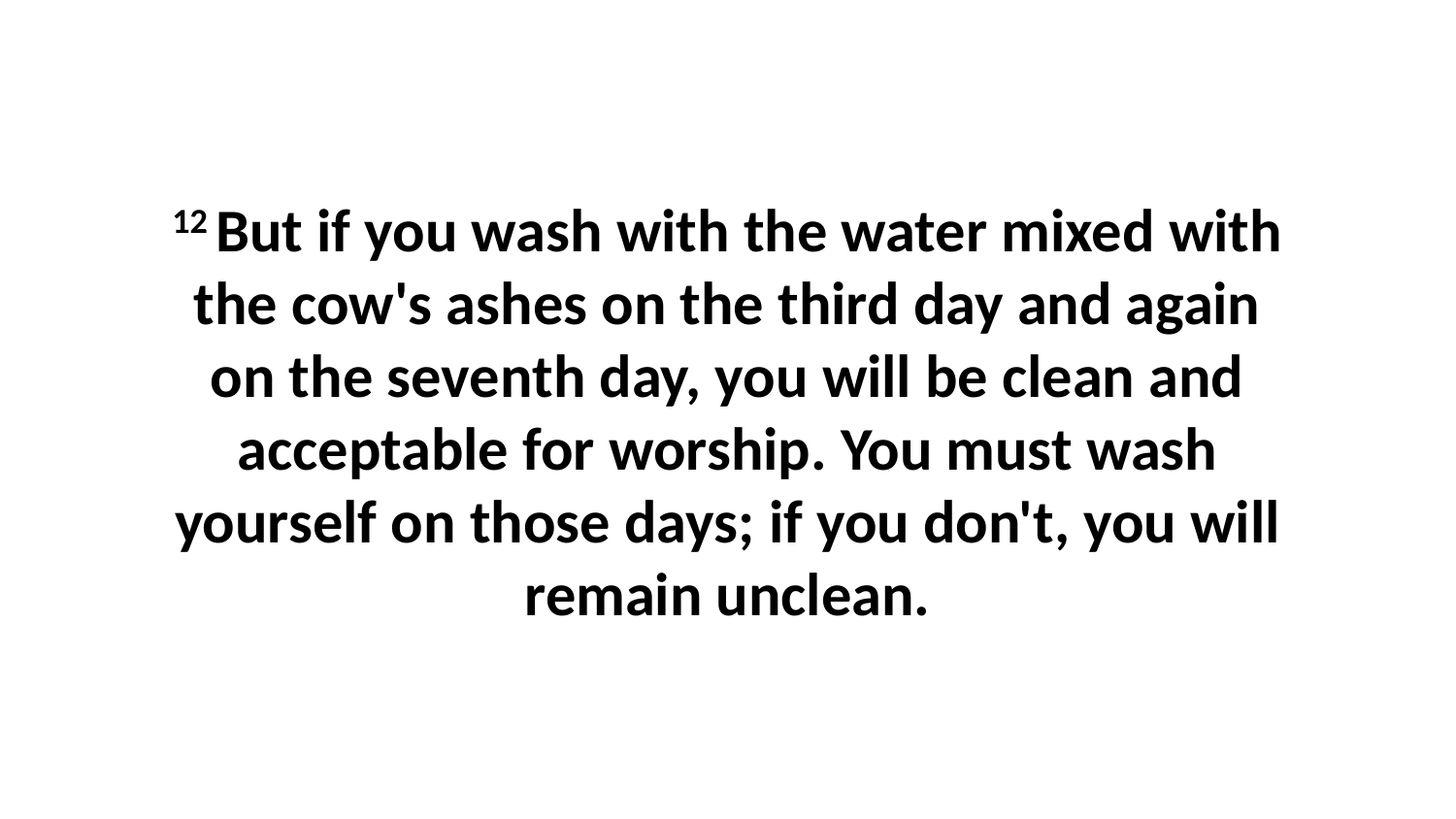

12 But if you wash with the water mixed with the cow's ashes on the third day and again on the seventh day, you will be clean and acceptable for worship. You must wash yourself on those days; if you don't, you will remain unclean.